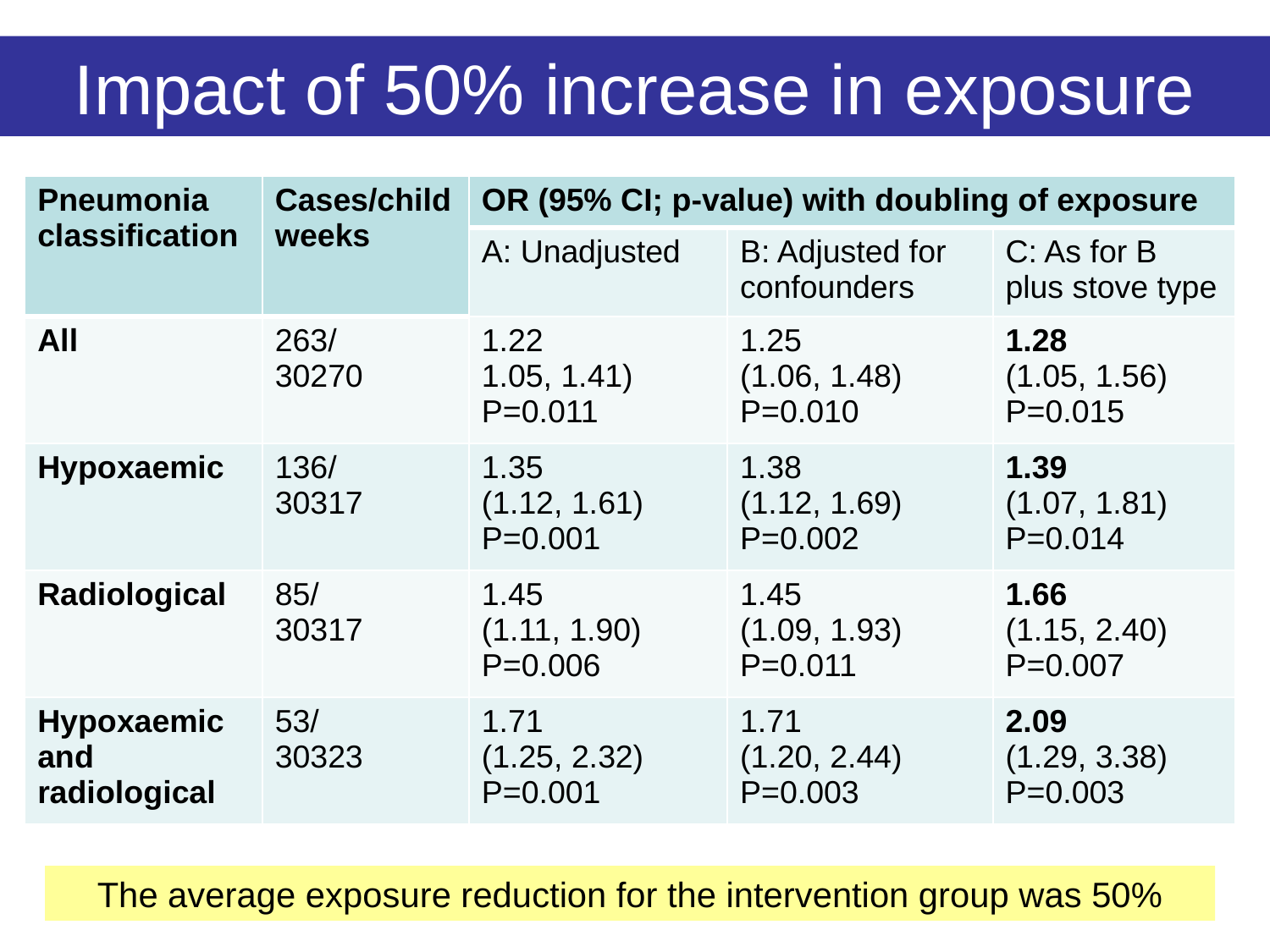

# Impact of 50% increase in exposure
| Pneumonia classification | Cases/child weeks | OR (95% CI; p-value) with doubling of exposure |  |  |
| --- | --- | --- | --- | --- |
|  |  | A: Unadjusted | B: Adjusted for confounders | C: As for B plus stove type |
| All | 263/ 30270 | 1.22 1.05, 1.41) P=0.011 | 1.25 (1.06, 1.48) P=0.010 | 1.28 (1.05, 1.56) P=0.015 |
| Hypoxaemic | 136/ 30317 | 1.35 (1.12, 1.61) P=0.001 | 1.38 (1.12, 1.69) P=0.002 | 1.39 (1.07, 1.81) P=0.014 |
| Radiological | 85/ 30317 | 1.45 (1.11, 1.90) P=0.006 | 1.45 (1.09, 1.93) P=0.011 | 1.66 (1.15, 2.40) P=0.007 |
| Hypoxaemic and radiological | 53/ 30323 | 1.71 (1.25, 2.32) P=0.001 | 1.71 (1.20, 2.44) P=0.003 | 2.09 (1.29, 3.38) P=0.003 |
The average exposure reduction for the intervention group was 50%